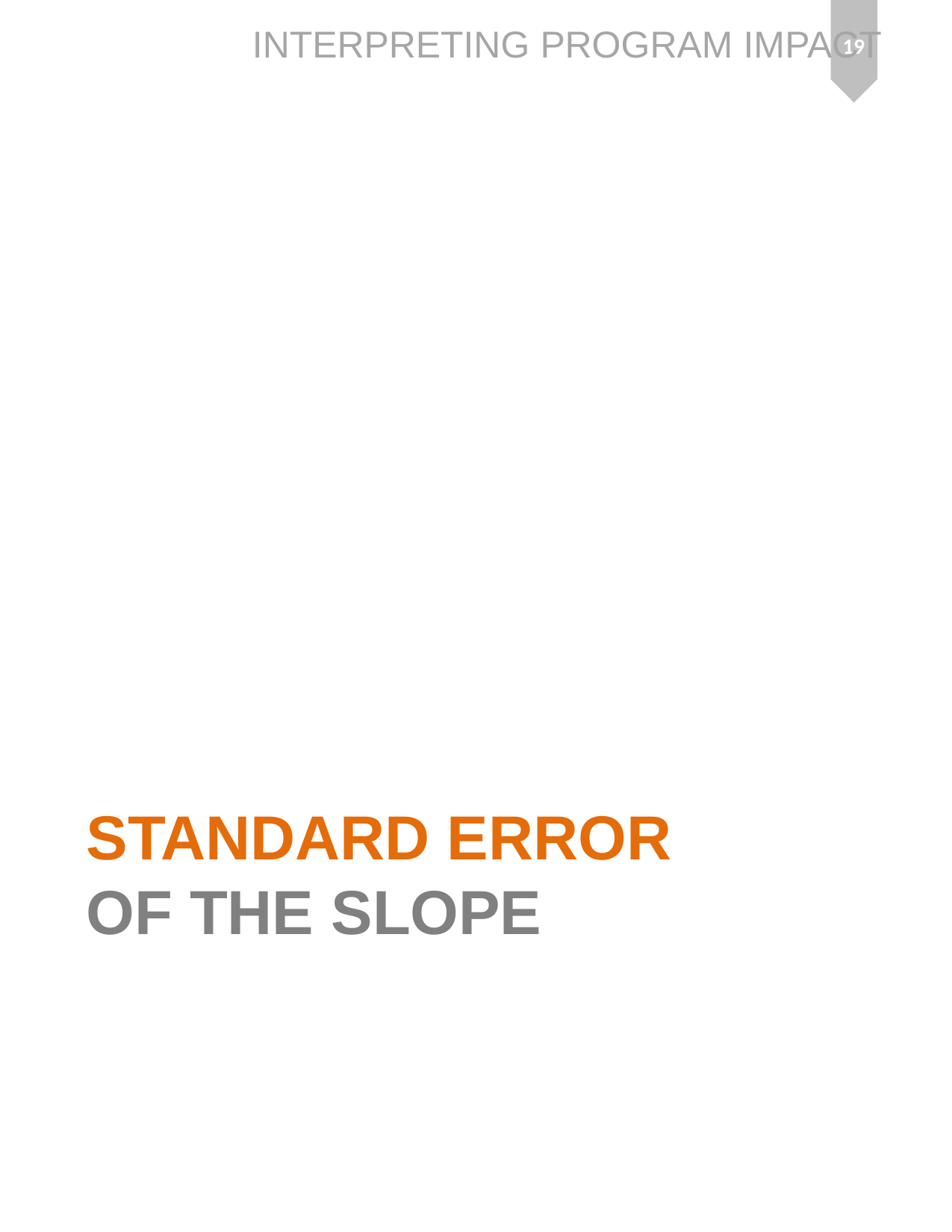

19

# Standard error of the slope